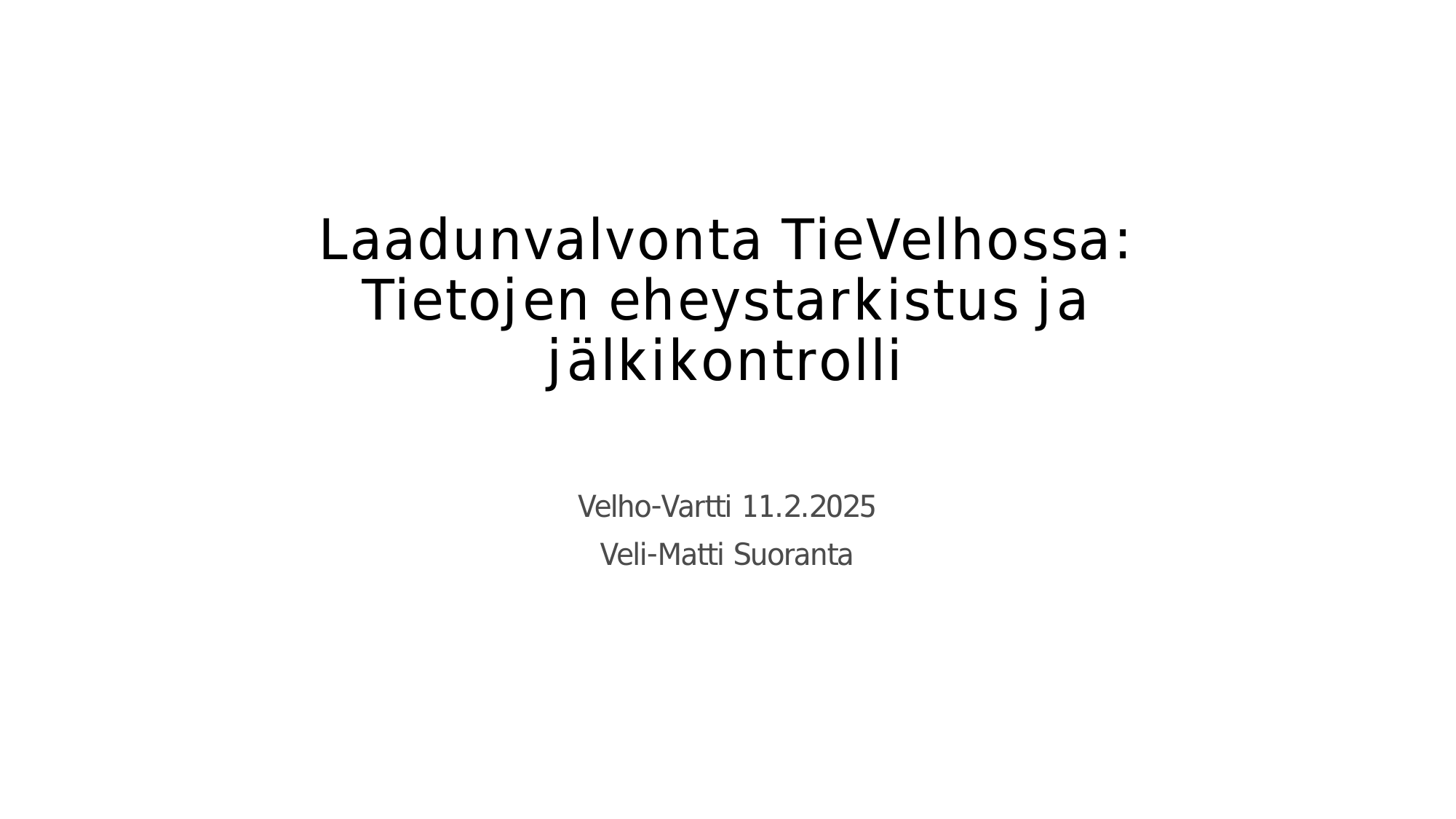

# Laadunvalvonta TieVelhossa: Tietojen eheystarkistus ja jälkikontrolli
Velho-Vartti 11.2.2025
Veli-Matti Suoranta